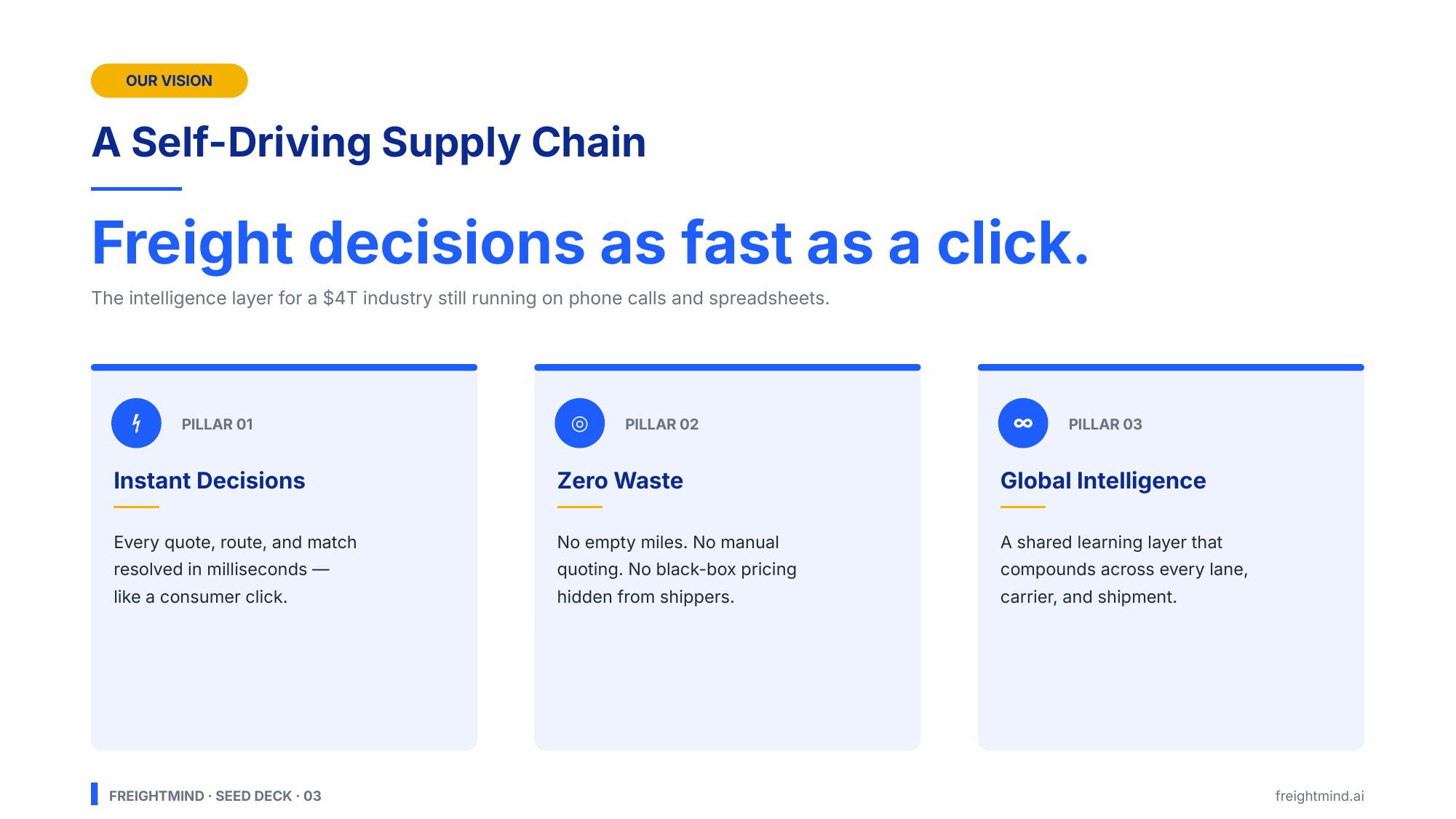

OUR VISION
A Self-Driving Supply Chain

Freight decisions as fast as a click.
The intelligence layer for a $4T industry still running on phone calls and spreadsheets.

⚡
◎
∞
PILLAR 01
PILLAR 02
PILLAR 03
Instant Decisions
Zero Waste
Global Intelligence

Every quote, route, and match
No empty miles. No manual
A shared learning layer that
resolved in milliseconds —
quoting. No black-box pricing
compounds across every lane,
like a consumer click.
hidden from shippers.
carrier, and shipment.

FREIGHTMIND · SEED DECK · 03
freightmind.ai